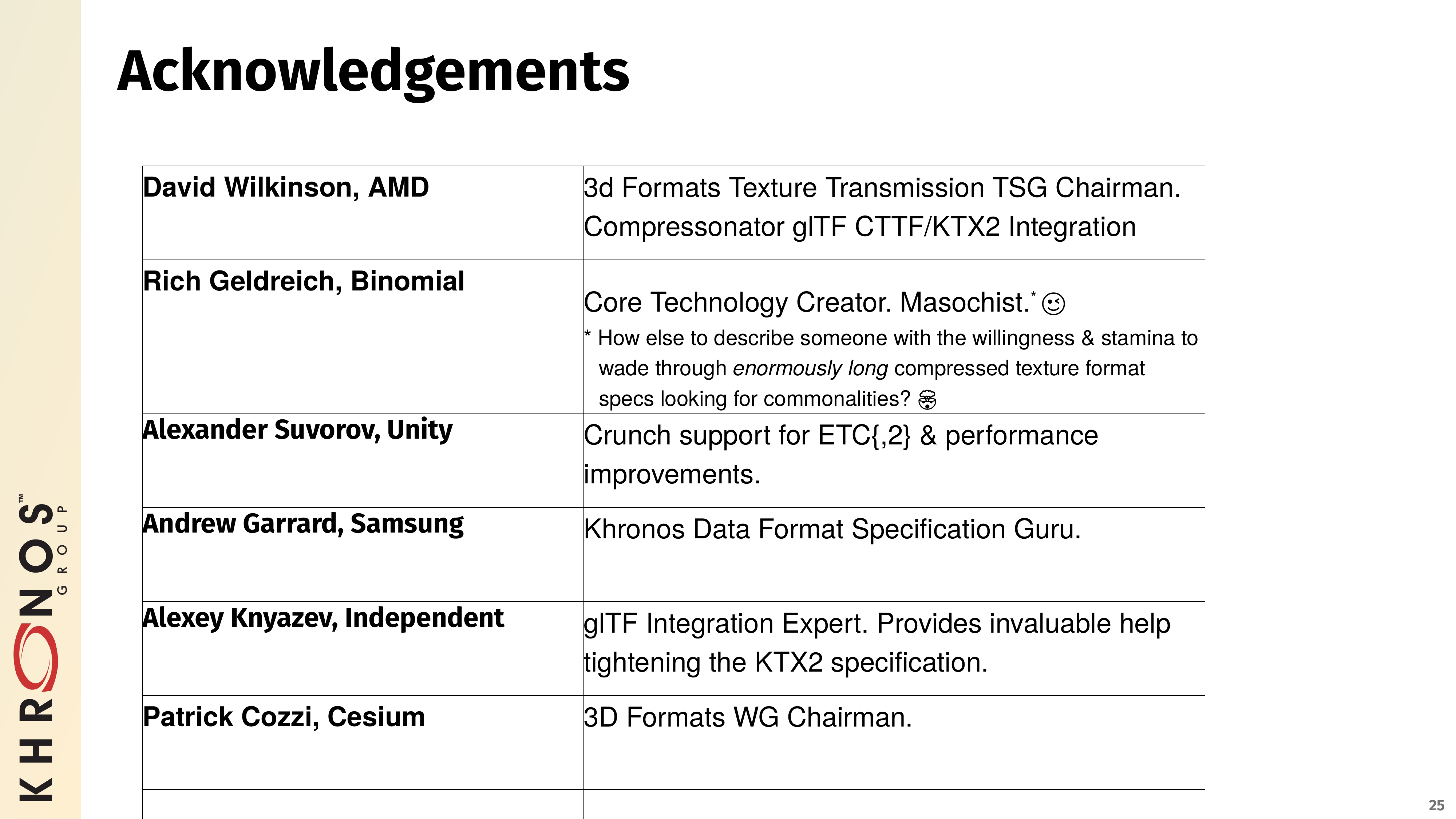

# Acknowledgements
| David Wilkinson, AMD | 3d Formats Texture Transmission TSG Chairman. Compressonator glTF CTTF/KTX2 Integration |
| --- | --- |
| Rich Geldreich, Binomial | Core Technology Creator. Masochist.\* 😉 \* How else to describe someone with the willingness & stamina to wade through enormously long compressed texture format specs looking for commonalities? 🤯 |
| Alexander Suvorov, Unity | Crunch support for ETC{,2} & performance improvements. |
| Andrew Garrard, Samsung | Khronos Data Format Specification Guru. |
| Alexey Knyazev, Independent | glTF Integration Expert. Provides invaluable help tightening the KTX2 specification. |
| Patrick Cozzi, Cesium | 3D Formats WG Chairman. |
|  |  |
25